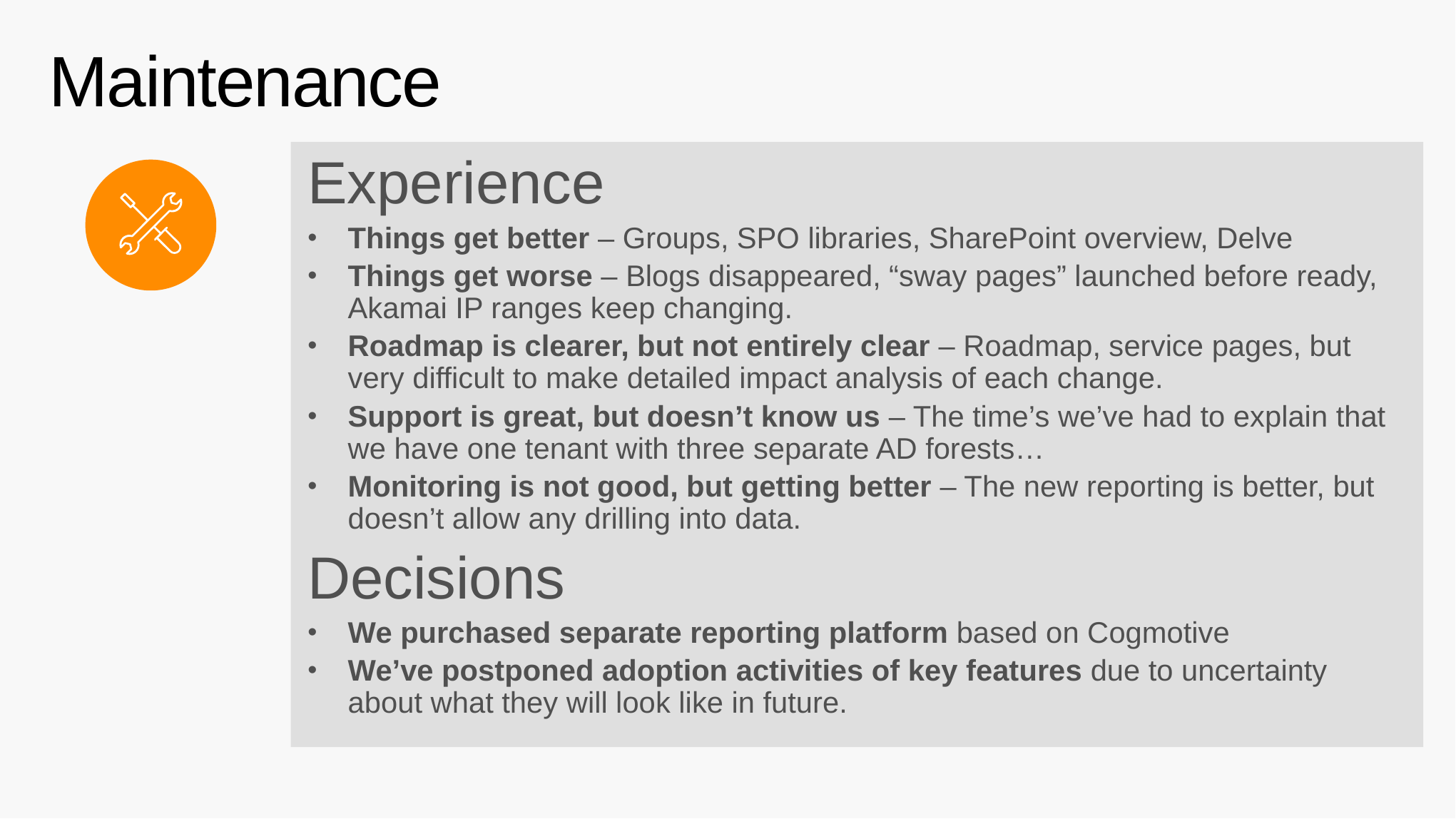

# Maintenance
Experience
Things get better – Groups, SPO libraries, SharePoint overview, Delve
Things get worse – Blogs disappeared, “sway pages” launched before ready, Akamai IP ranges keep changing.
Roadmap is clearer, but not entirely clear – Roadmap, service pages, but very difficult to make detailed impact analysis of each change.
Support is great, but doesn’t know us – The time’s we’ve had to explain that we have one tenant with three separate AD forests…
Monitoring is not good, but getting better – The new reporting is better, but doesn’t allow any drilling into data.
Decisions
We purchased separate reporting platform based on Cogmotive
We’ve postponed adoption activities of key features due to uncertainty about what they will look like in future.